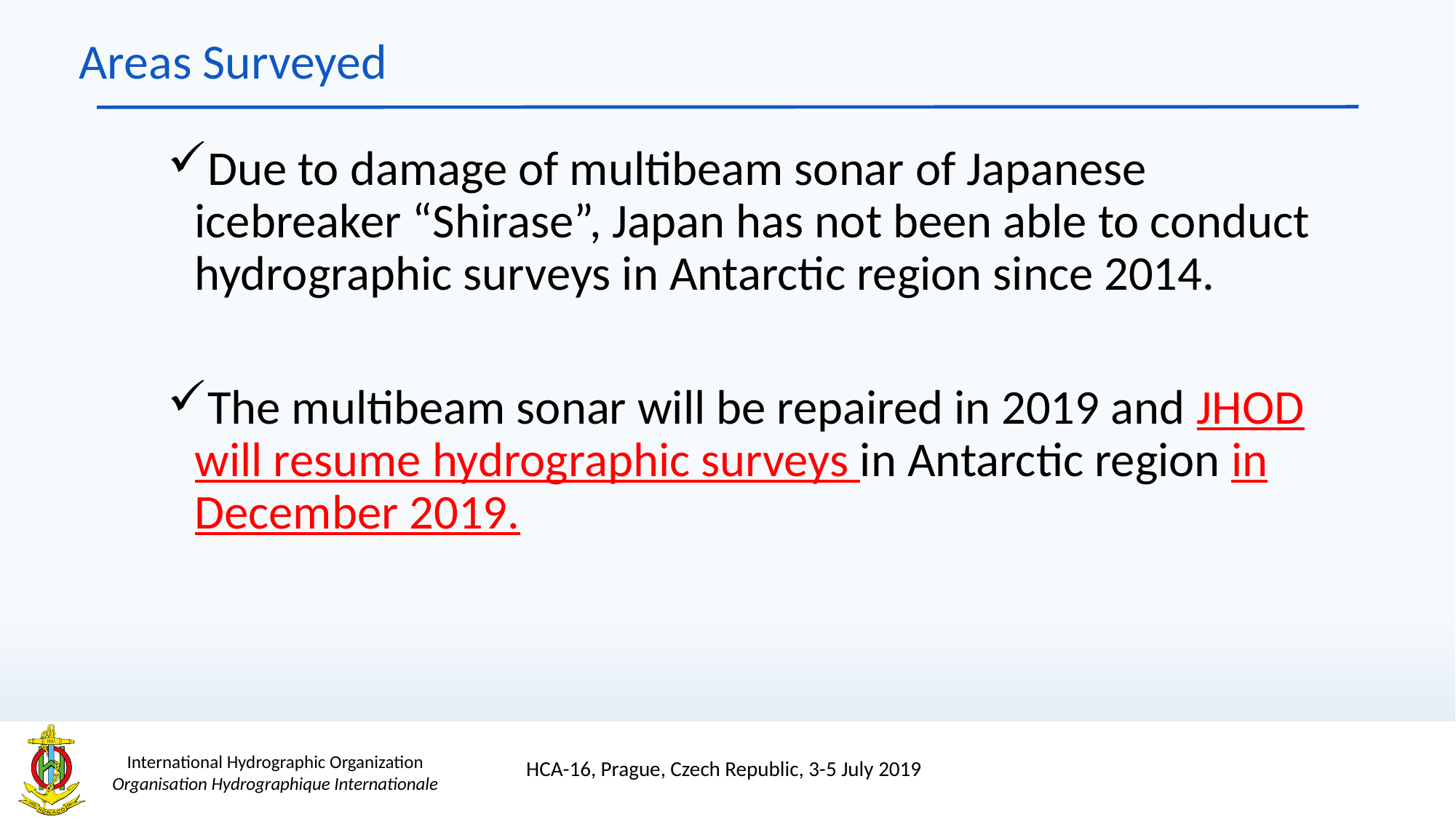

# Areas Surveyed
Due to damage of multibeam sonar of Japanese icebreaker “Shirase”, Japan has not been able to conduct hydrographic surveys in Antarctic region since 2014.

The multibeam sonar will be repaired in 2019 and JHOD will resume hydrographic surveys in Antarctic region in December 2019.
HCA-16, Prague, Czech Republic, 3-5 July 2019